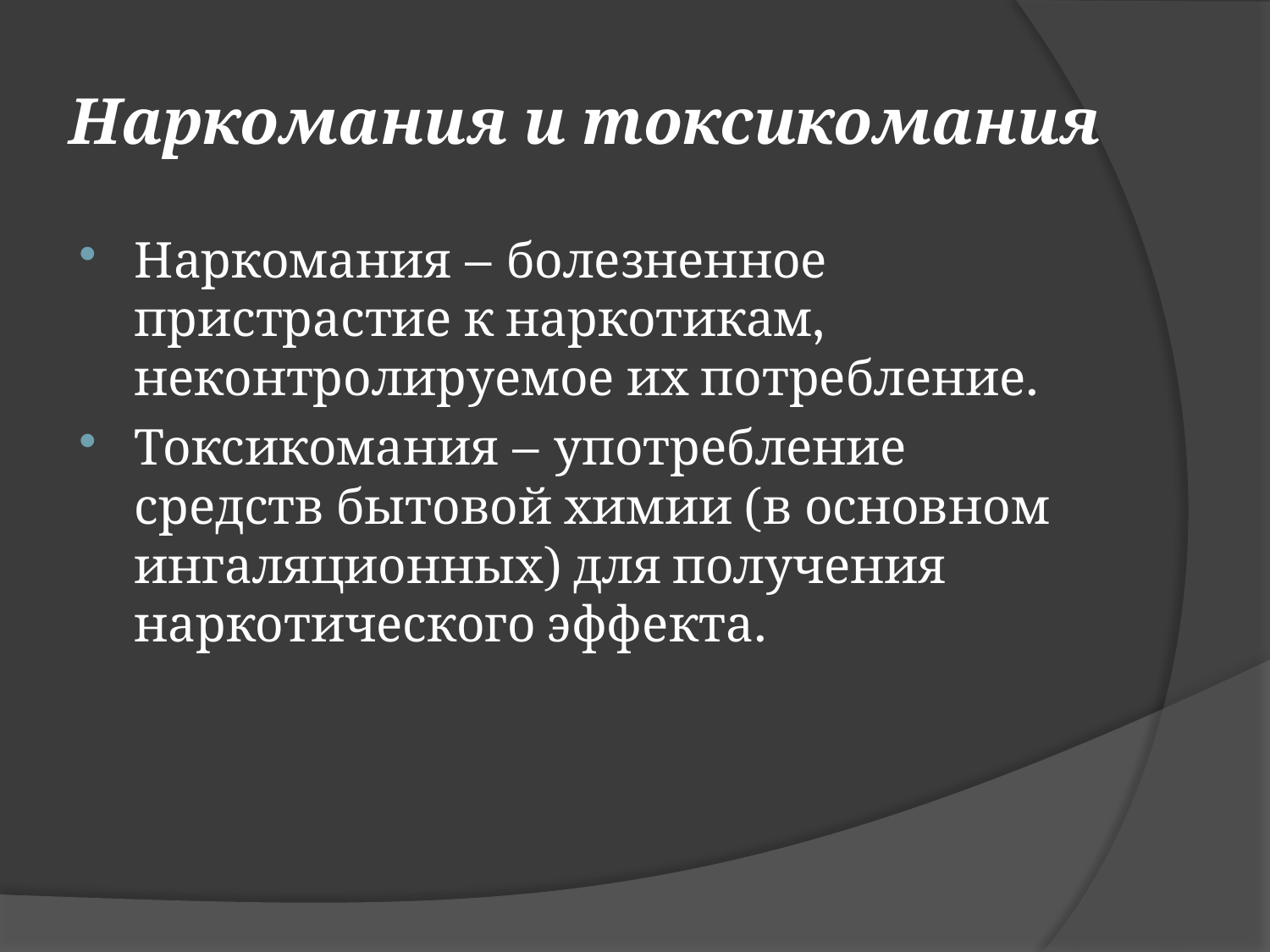

# Наркомания и токсикомания
Наркомания – болезненное пристрастие к наркотикам, неконтролируемое их потребление.
Токсикомания – употребление средств бытовой химии (в основном ингаляционных) для получения наркотического эффекта.